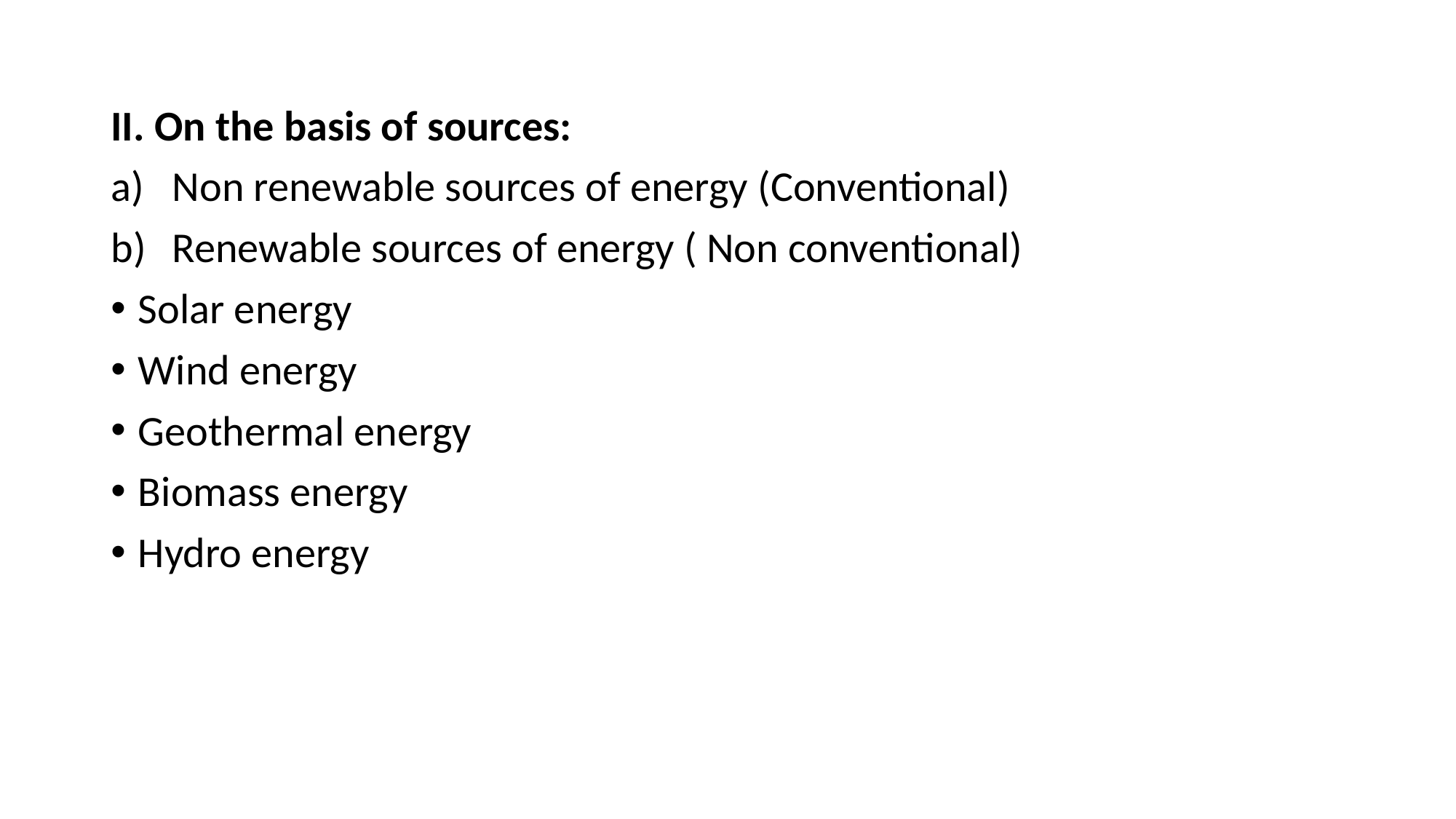

II. On the basis of sources:
Non renewable sources of energy (Conventional)
Renewable sources of energy ( Non conventional)
Solar energy
Wind energy
Geothermal energy
Biomass energy
Hydro energy